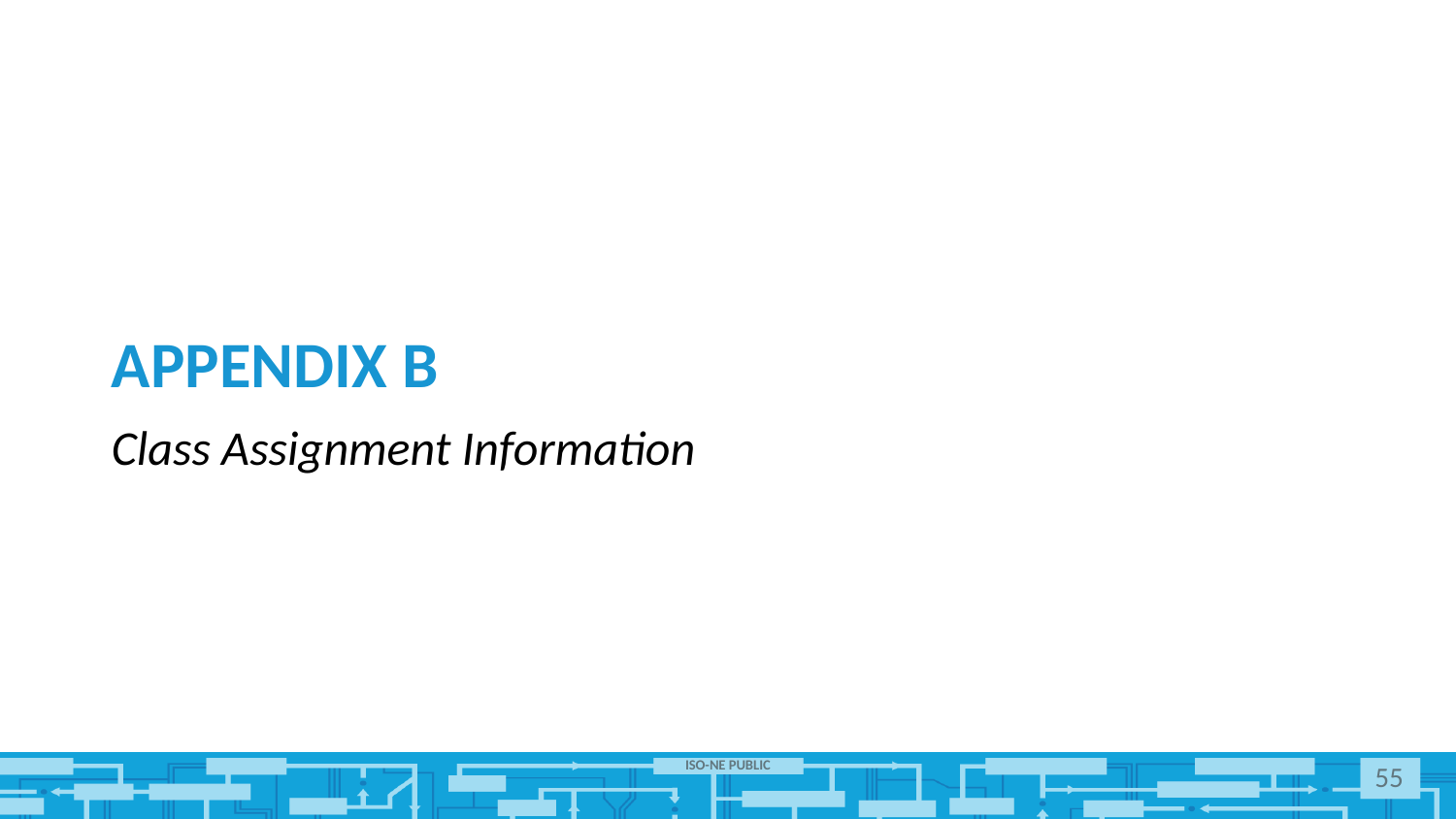

# Appendix B
Class Assignment Information
55